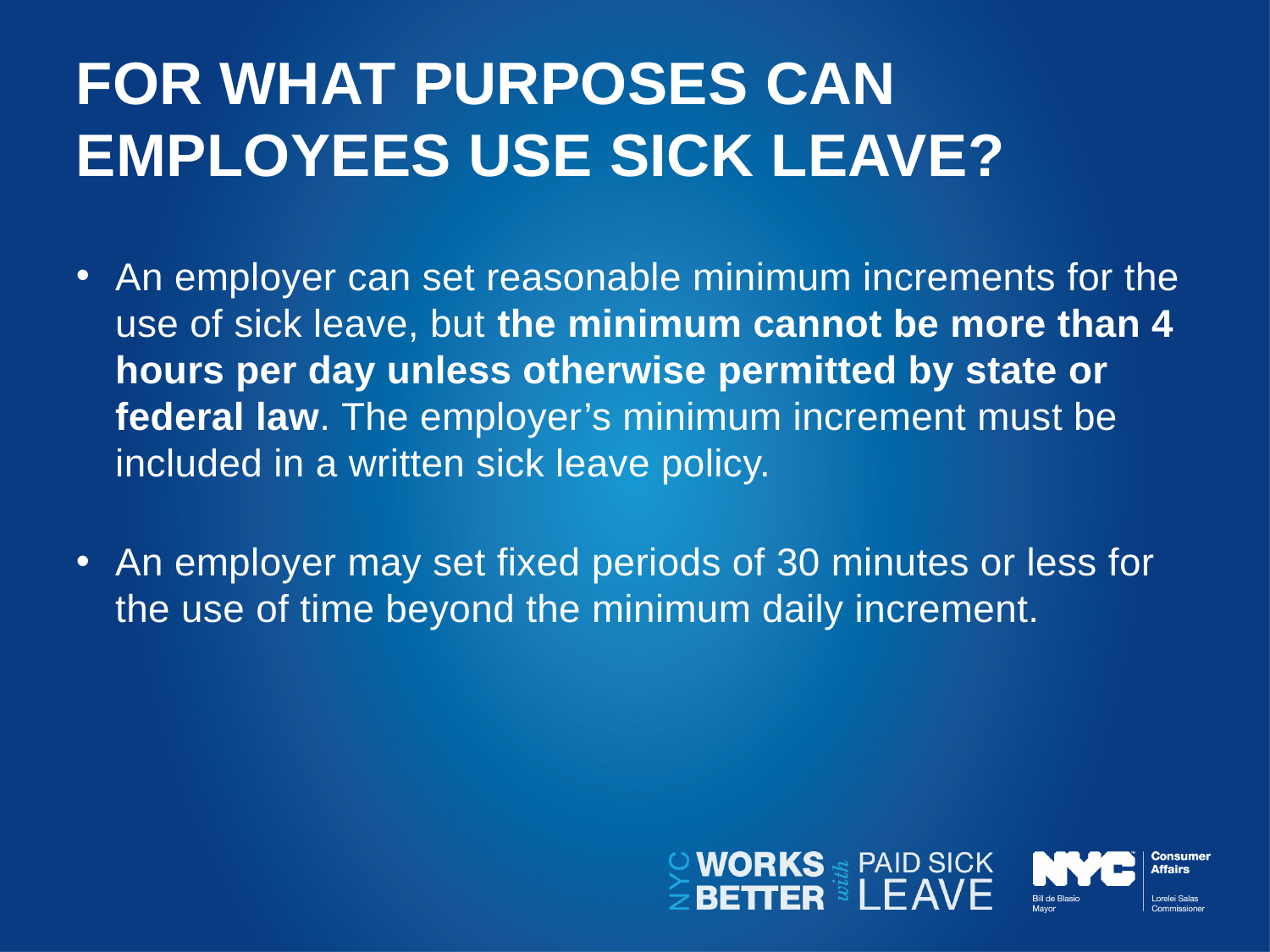

# For what purposeS can employees use sick leave?
An employer can set reasonable minimum increments for the use of sick leave, but the minimum cannot be more than 4 hours per day unless otherwise permitted by state or federal law. The employer’s minimum increment must be included in a written sick leave policy.
An employer may set fixed periods of 30 minutes or less for the use of time beyond the minimum daily increment.